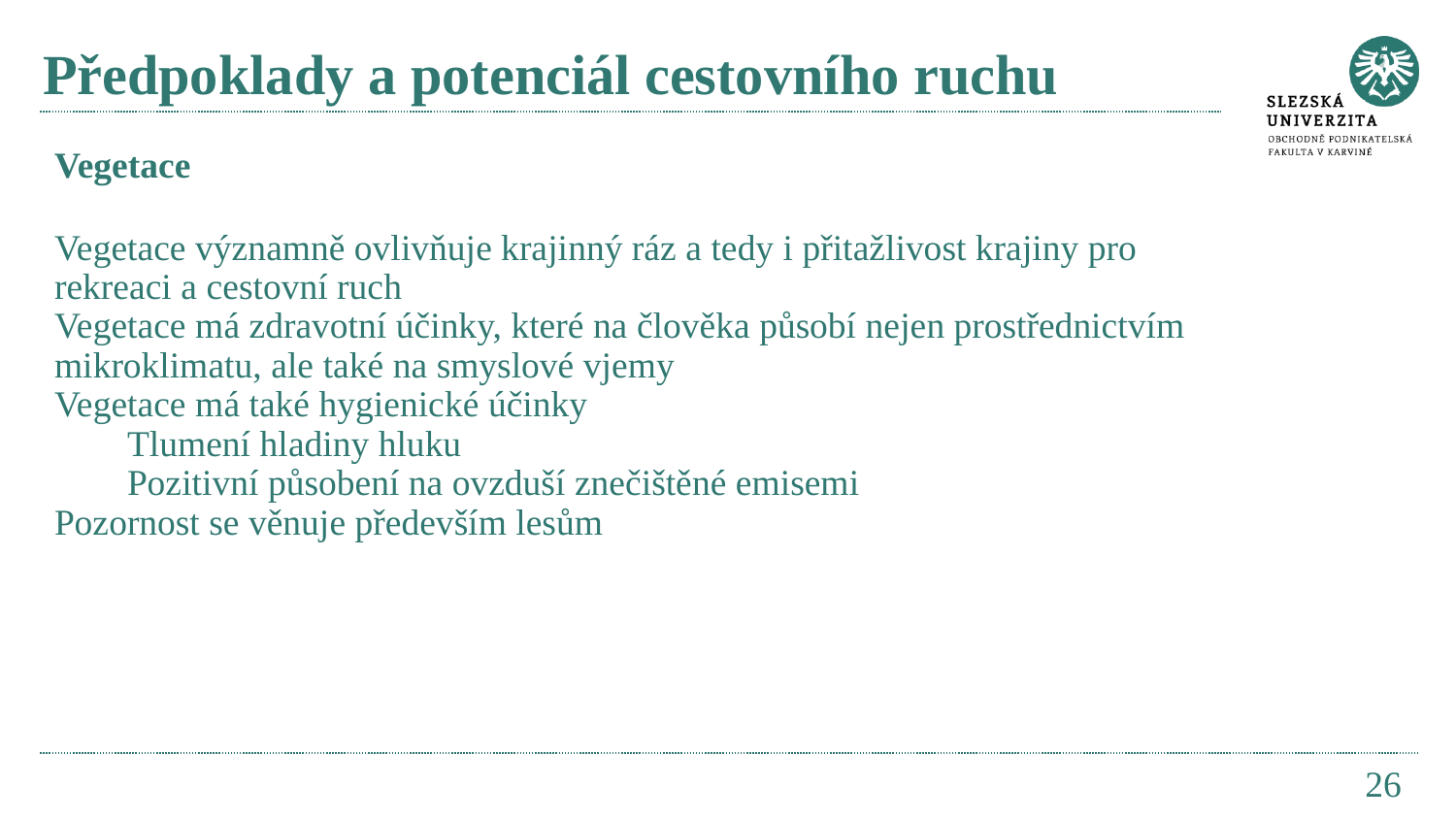

# Předpoklady a potenciál cestovního ruchu
Vegetace

Vegetace významně ovlivňuje krajinný ráz a tedy i přitažlivost krajiny pro rekreaci a cestovní ruch
Vegetace má zdravotní účinky, které na člověka působí nejen prostřednictvím mikroklimatu, ale také na smyslové vjemy
Vegetace má také hygienické účinky
Tlumení hladiny hluku
Pozitivní působení na ovzduší znečištěné emisemi
Pozornost se věnuje především lesům

26